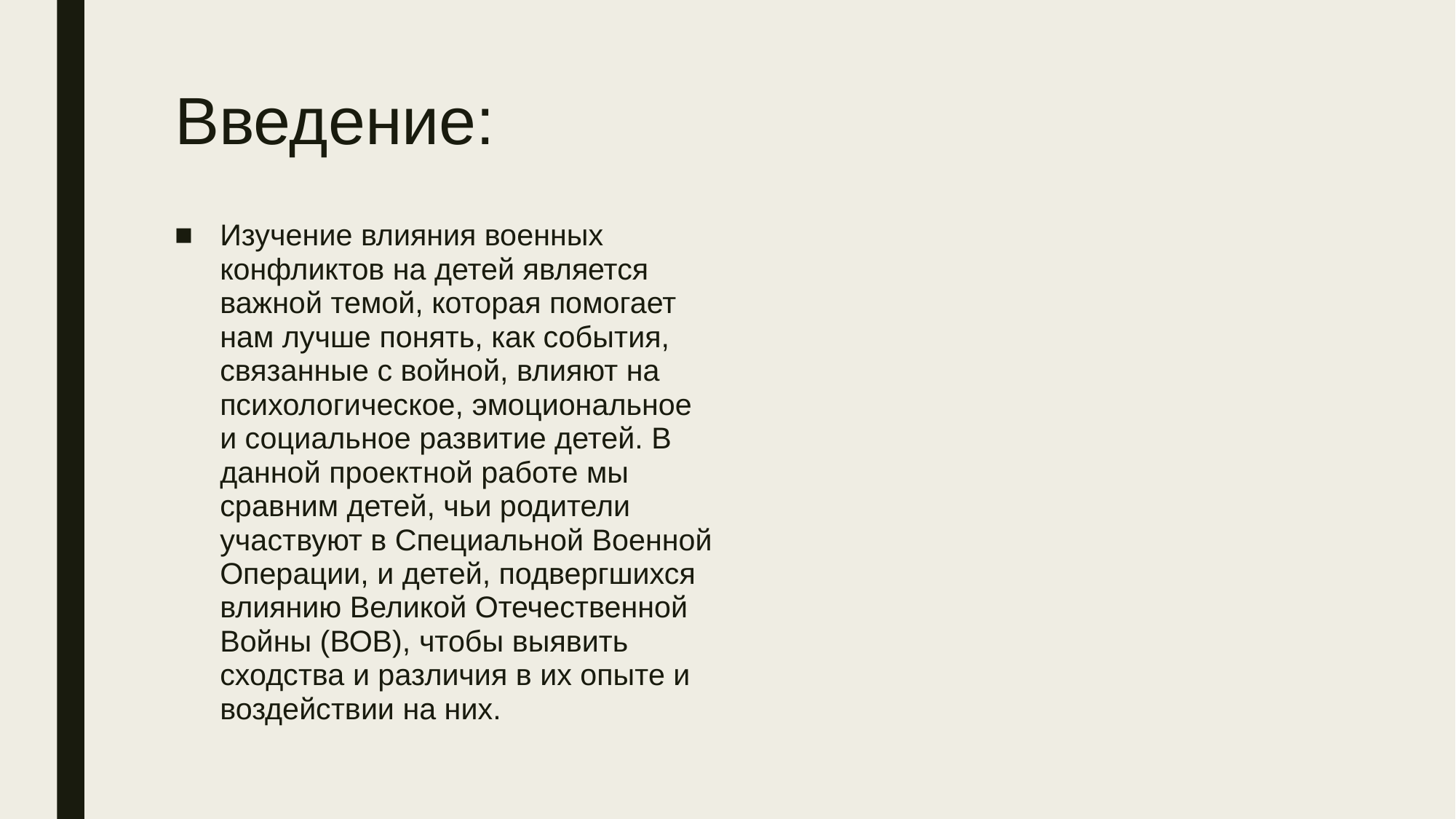

# Введение:
Изучение влияния военных конфликтов на детей является важной темой, которая помогает нам лучше понять, как события, связанные с войной, влияют на психологическое, эмоциональное и социальное развитие детей. В данной проектной работе мы сравним детей, чьи родители участвуют в Специальной Военной Операции, и детей, подвергшихся влиянию Великой Отечественной Войны (ВОВ), чтобы выявить сходства и различия в их опыте и воздействии на них.